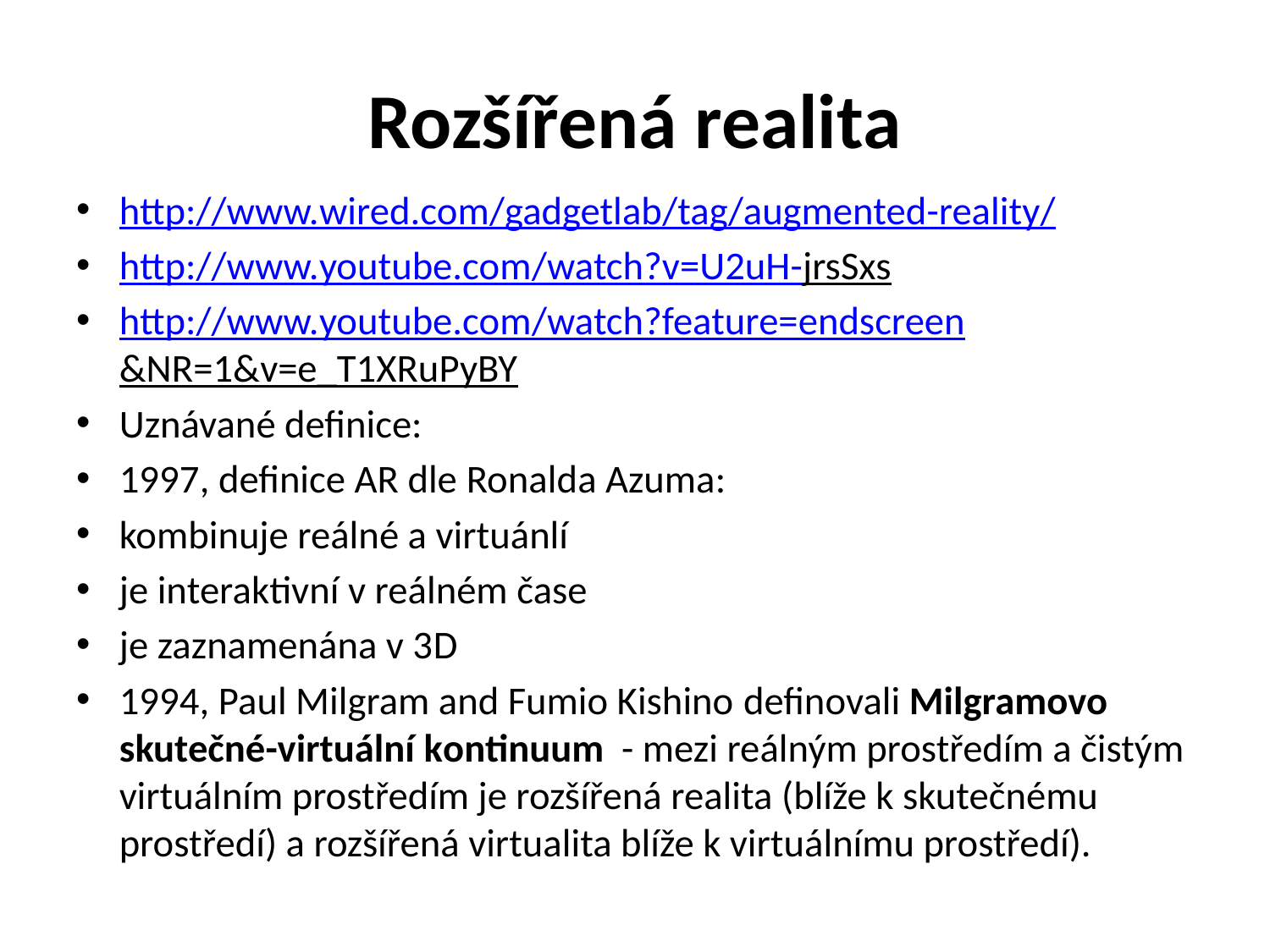

# Rozšířená realita
http://www.wired.com/gadgetlab/tag/augmented-reality/
http://www.youtube.com/watch?v=U2uH-jrsSxs
http://www.youtube.com/watch?feature=endscreen&NR=1&v=e_T1XRuPyBY
Uznávané definice:
1997, definice AR dle Ronalda Azuma:
kombinuje reálné a virtuánlí
je interaktivní v reálném čase
je zaznamenána v 3D
1994, Paul Milgram and Fumio Kishino definovali Milgramovo skutečné-virtuální kontinuum  - mezi reálným prostředím a čistým virtuálním prostředím je rozšířená realita (blíže k skutečnému prostředí) a rozšířená virtualita blíže k virtuálnímu prostředí).